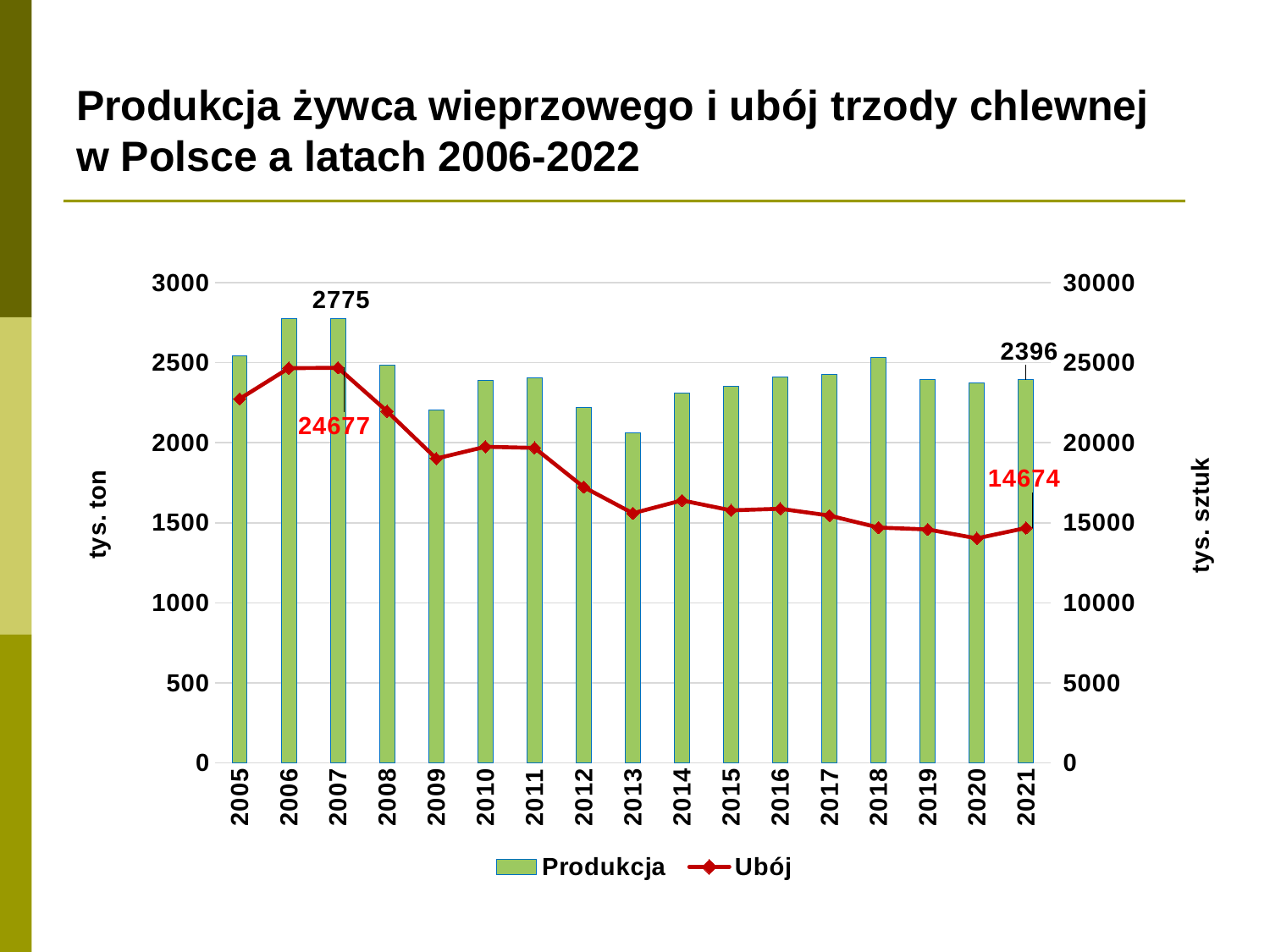

# Produkcja żywca wieprzowego i ubój trzody chlewnej w Polsce a latach 2006-2022

### Chart

| Category | Produkcja  | Ubój |
|---|---|---|
| 2005 | 2540.0 | 22736.0 |
| 2006 | 2774.0 | 24654.0 |
| 2007 | 2775.0 | 24677.0 |
| 2008 | 2483.0 | 21963.0 |
| 2009 | 2202.0 | 19008.0 |
| 2010 | 2388.0 | 19745.0 |
| 2011 | 2405.0 | 19674.0 |
| 2012 | 2222.0 | 17228.0 |
| 2013 | 2059.0 | 15593.0 |
| 2014 | 2311.0 | 16396.0 |
| 2015 | 2354.0 | 15773.0 |
| 2016 | 2410.0 | 15875.0 |
| 2017 | 2428.0 | 15447.0 |
| 2018 | 2530.0 | 14699.0 |
| 2019 | 2392.0 | 14584.0 |
| 2020 | 2376.0 | 14024.0 |
| 2021 | 2396.0 | 14674.0 |